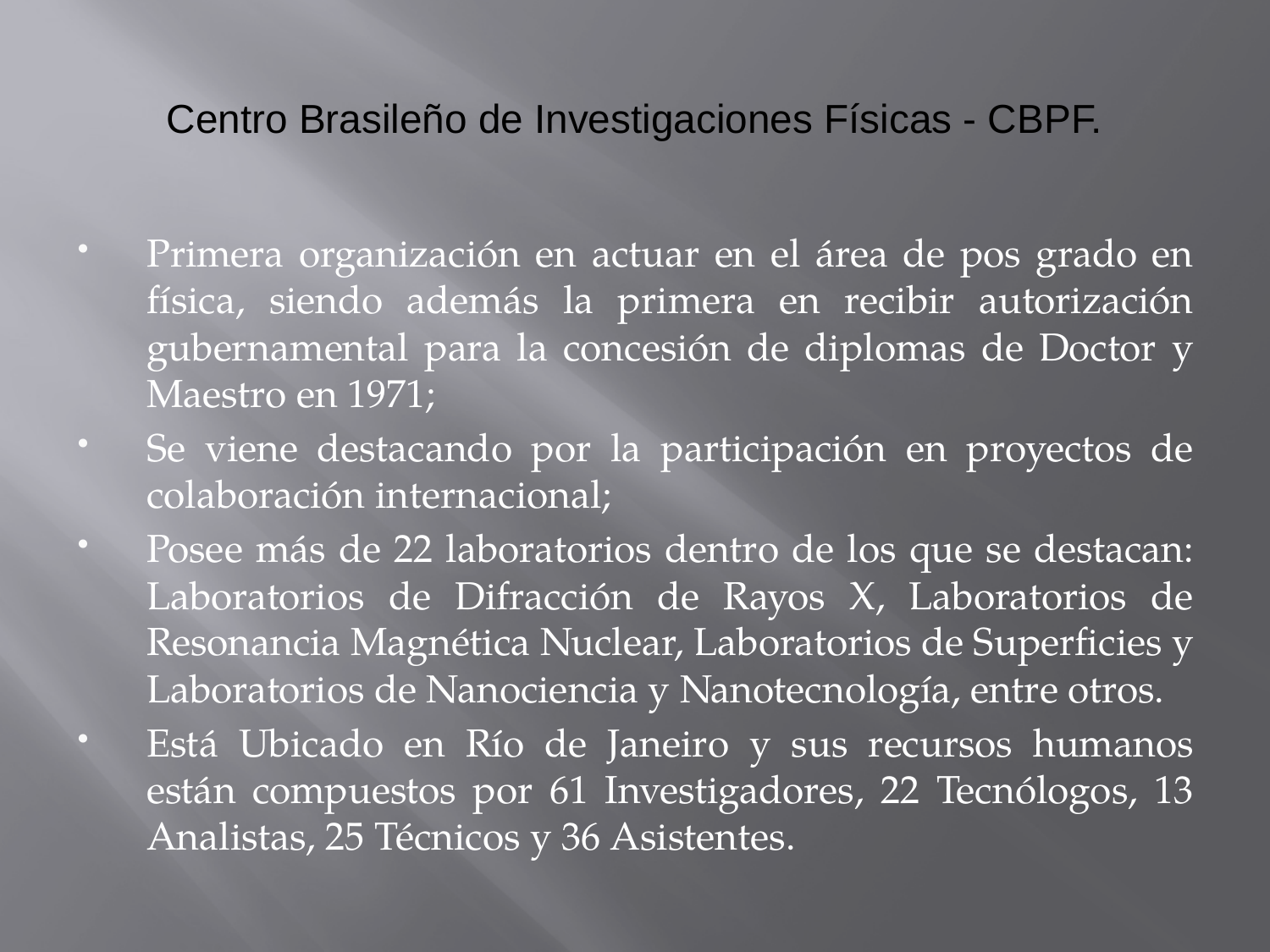

# Centro Brasileño de Investigaciones Físicas - CBPF.
Primera organización en actuar en el área de pos grado en física, siendo además la primera en recibir autorización gubernamental para la concesión de diplomas de Doctor y Maestro en 1971;
Se viene destacando por la participación en proyectos de colaboración internacional;
Posee más de 22 laboratorios dentro de los que se destacan: Laboratorios de Difracción de Rayos X, Laboratorios de Resonancia Magnética Nuclear, Laboratorios de Superficies y Laboratorios de Nanociencia y Nanotecnología, entre otros.
Está Ubicado en Río de Janeiro y sus recursos humanos están compuestos por 61 Investigadores, 22 Tecnólogos, 13 Analistas, 25 Técnicos y 36 Asistentes.